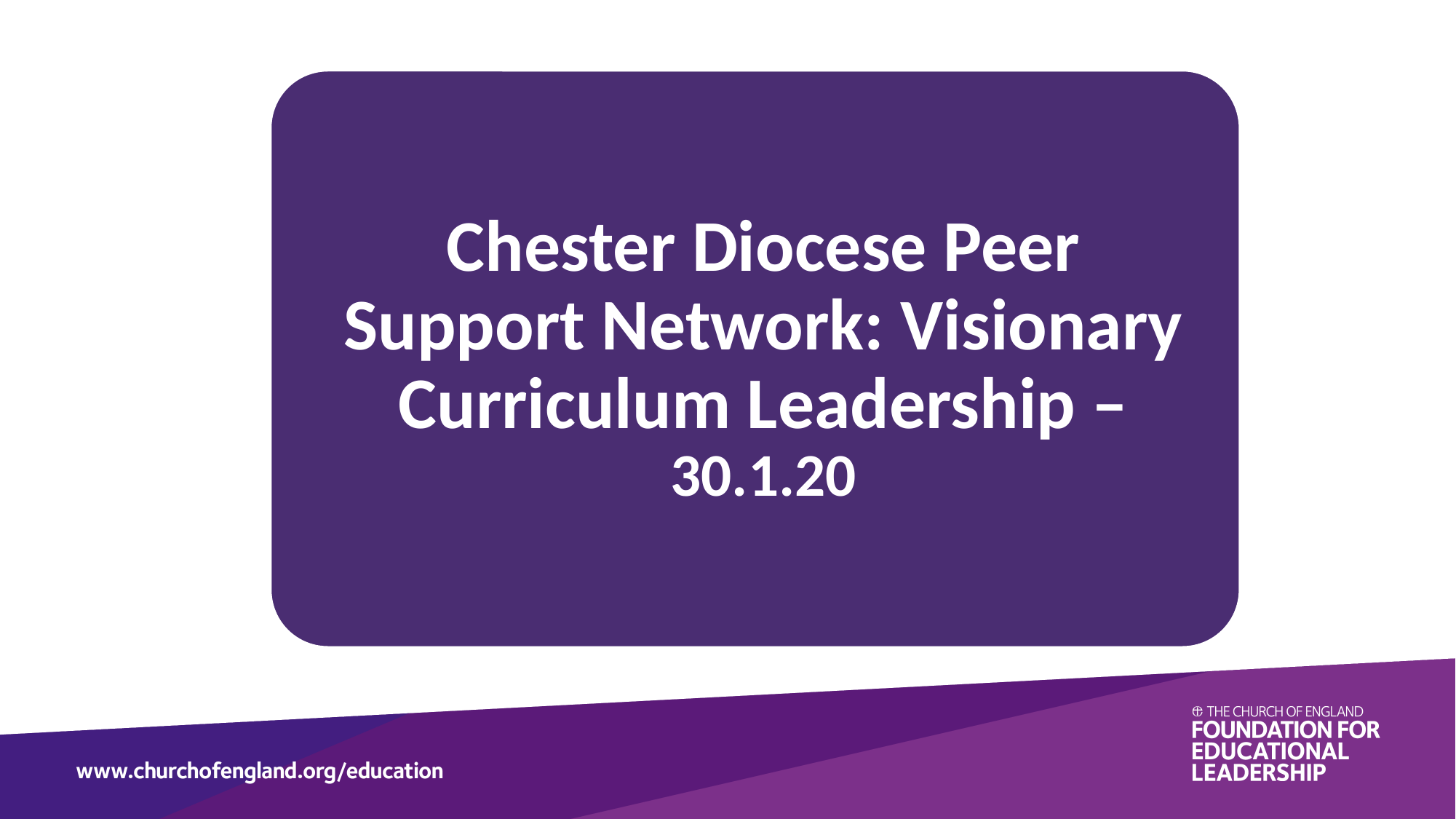

Chester Diocese Peer Support Network: Visionary Curriculum Leadership – 30.1.20